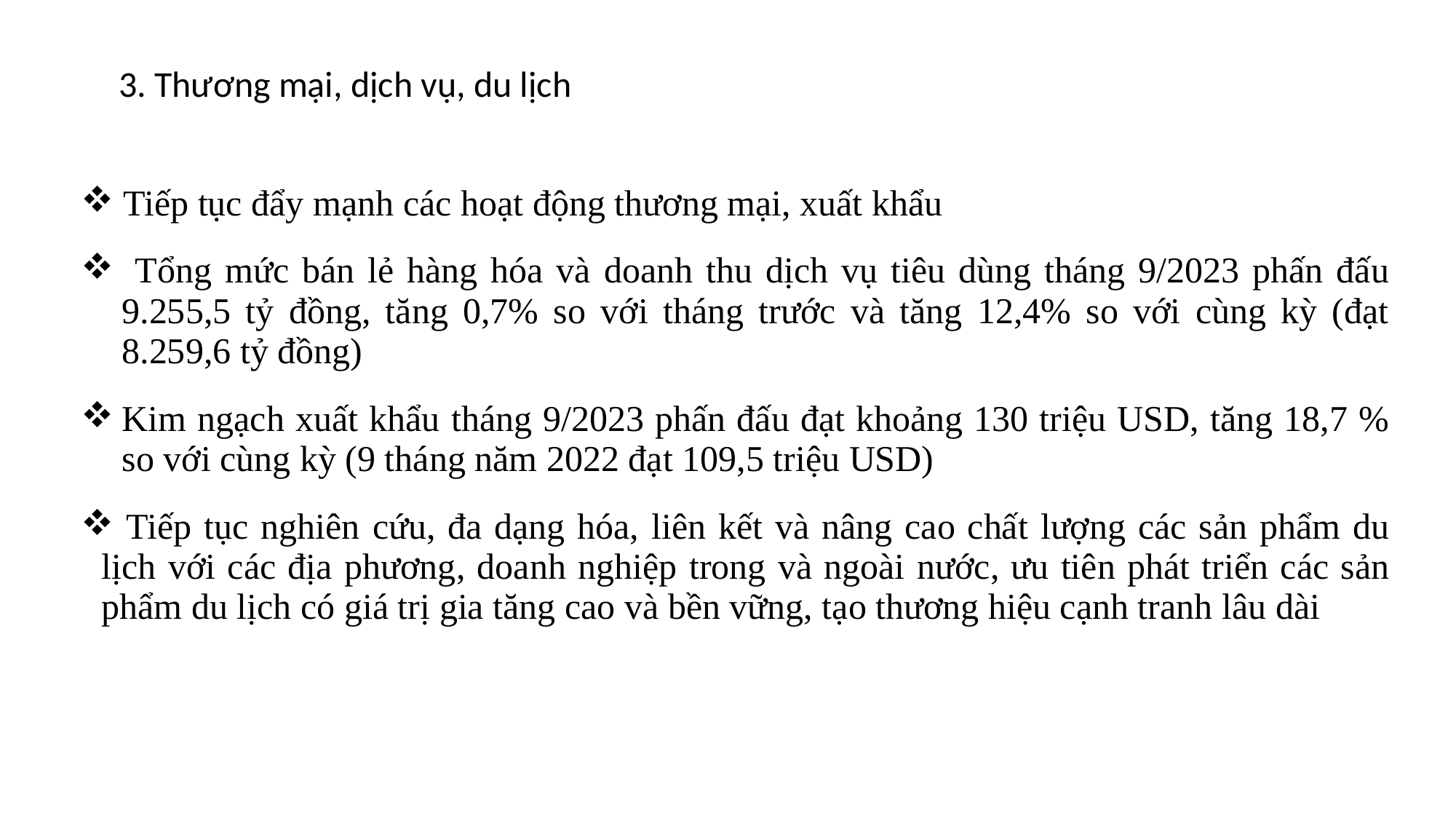

3. Thương mại, dịch vụ, du lịch
| Tiếp tục đẩy mạnh các hoạt động thương mại, xuất khẩu Tổng mức bán lẻ hàng hóa và doanh thu dịch vụ tiêu dùng tháng 9/2023 phấn đấu 9.255,5 tỷ đồng, tăng 0,7% so với tháng trước và tăng 12,4% so với cùng kỳ (đạt 8.259,6 tỷ đồng) Kim ngạch xuất khẩu tháng 9/2023 phấn đấu đạt khoảng 130 triệu USD, tăng 18,7 % so với cùng kỳ (9 tháng năm 2022 đạt 109,5 triệu USD) Tiếp tục nghiên cứu, đa dạng hóa, liên kết và nâng cao chất lượng các sản phẩm du lịch với các địa phương, doanh nghiệp trong và ngoài nước, ưu tiên phát triển các sản phẩm du lịch có giá trị gia tăng cao và bền vững, tạo thương hiệu cạnh tranh lâu dài |
| --- |